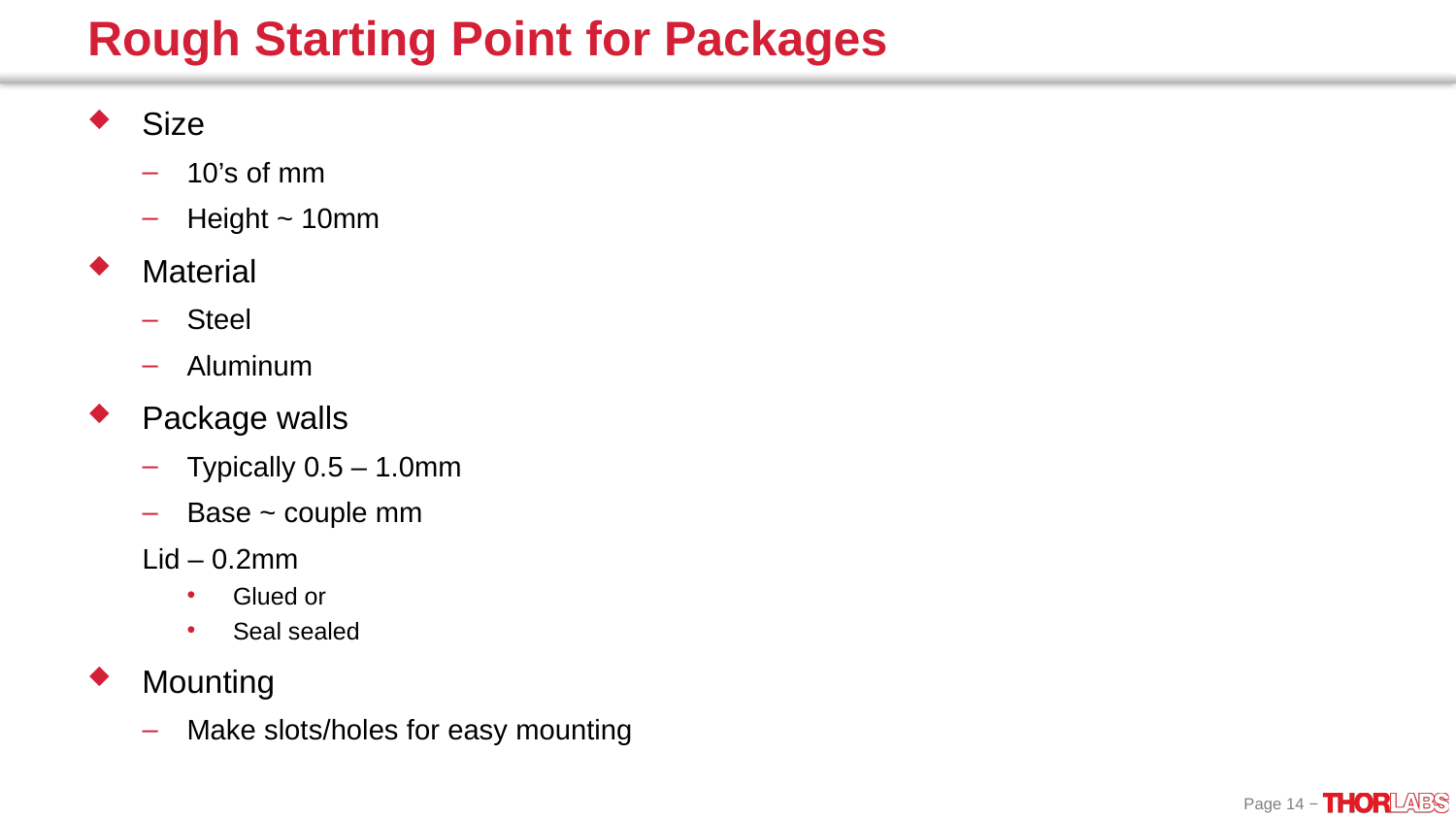

# Rough Starting Point for Packages
Size
10’s of mm
Height ~ 10mm
Material
Steel
Aluminum
Package walls
Typically 0.5 – 1.0mm
Base ~ couple mm
Lid – 0.2mm
Glued or
Seal sealed
Mounting
Make slots/holes for easy mounting